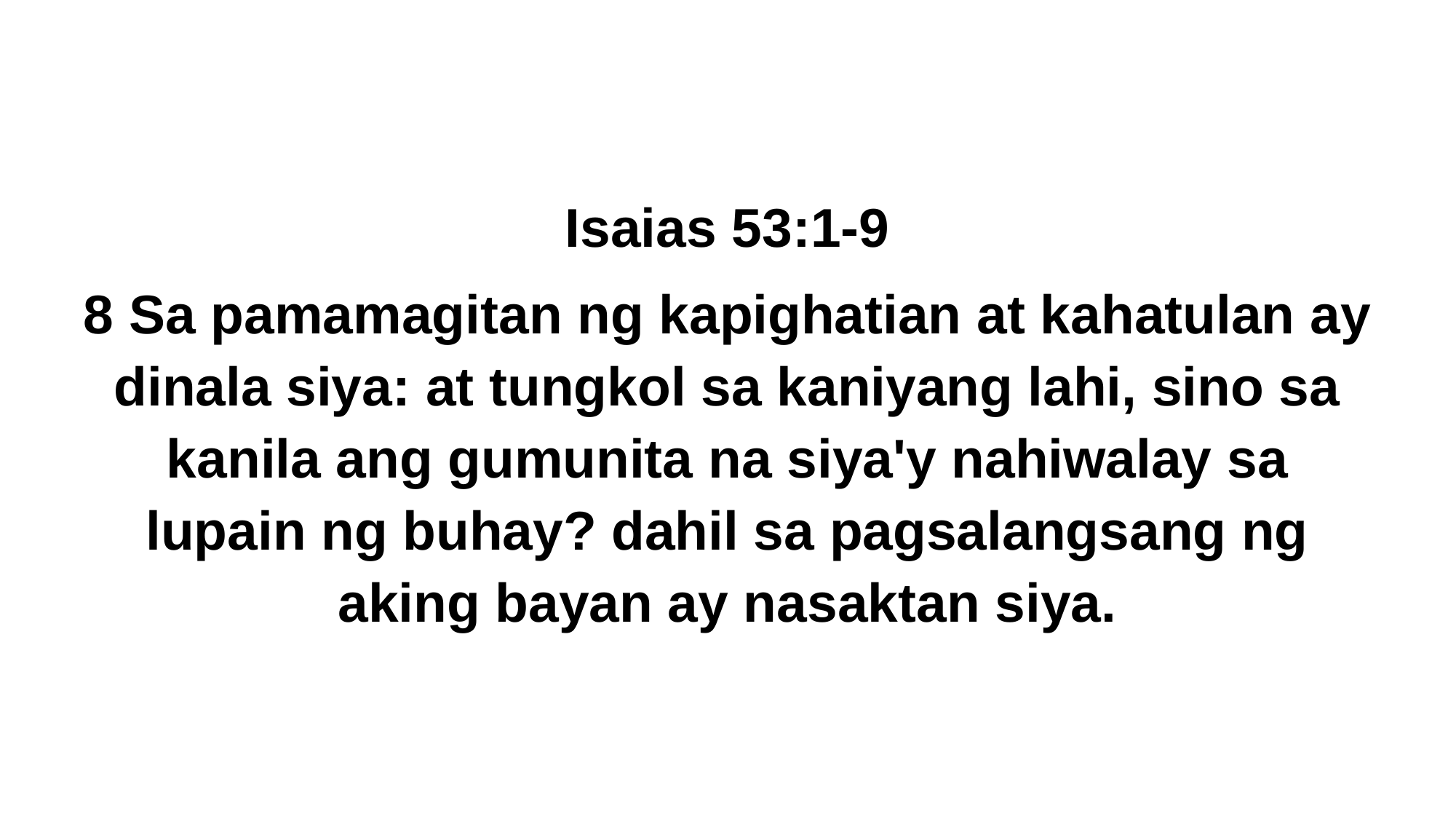

Isaias 53:1-9
8 Sa pamamagitan ng kapighatian at kahatulan ay dinala siya: at tungkol sa kaniyang lahi, sino sa kanila ang gumunita na siya'y nahiwalay sa lupain ng buhay? dahil sa pagsalangsang ng aking bayan ay nasaktan siya.